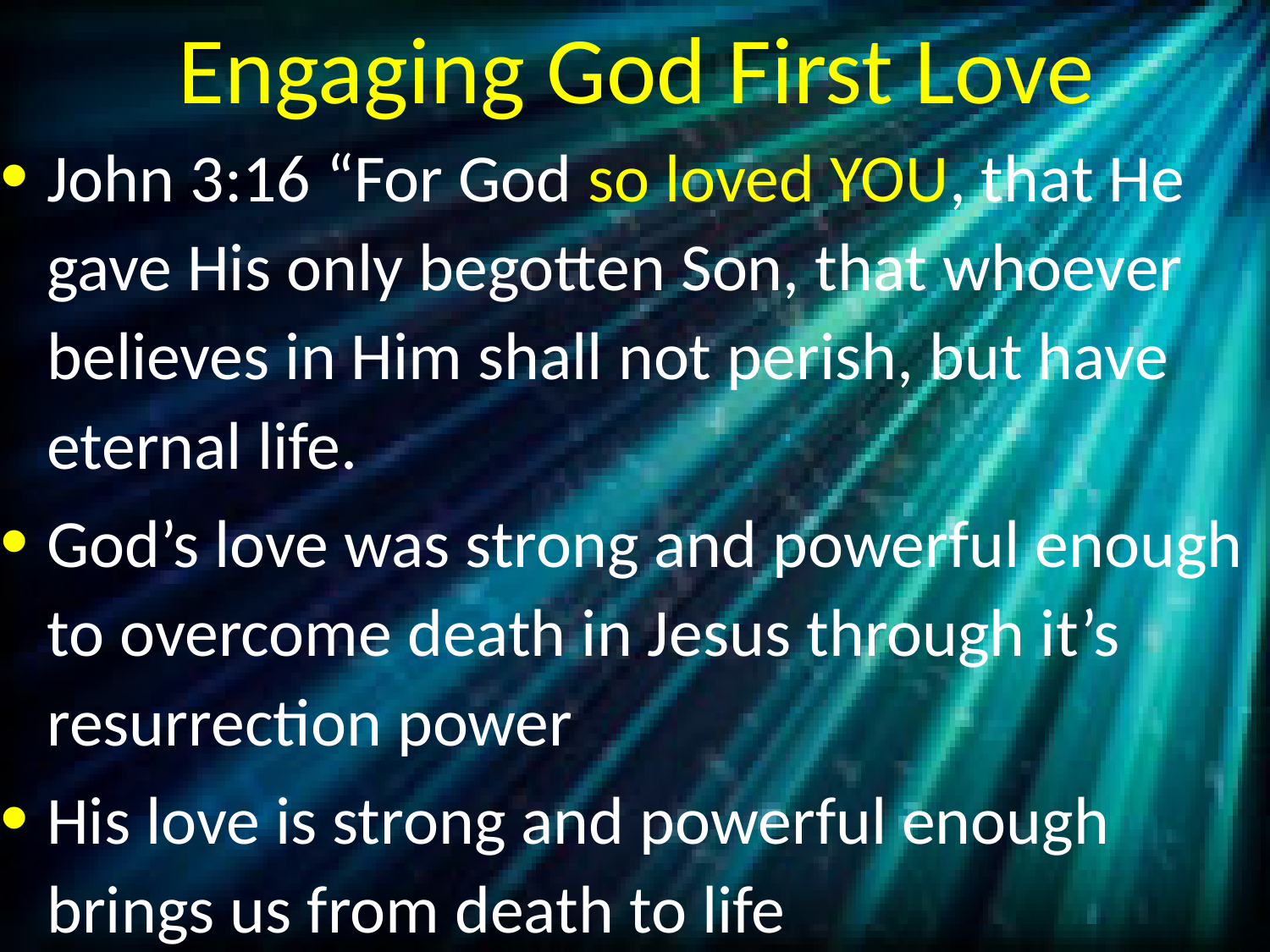

# Engaging God First Love
John 3:16 “For God so loved YOU, that He gave His only begotten Son, that whoever believes in Him shall not perish, but have eternal life.
God’s love was strong and powerful enough to overcome death in Jesus through it’s resurrection power
His love is strong and powerful enough brings us from death to life